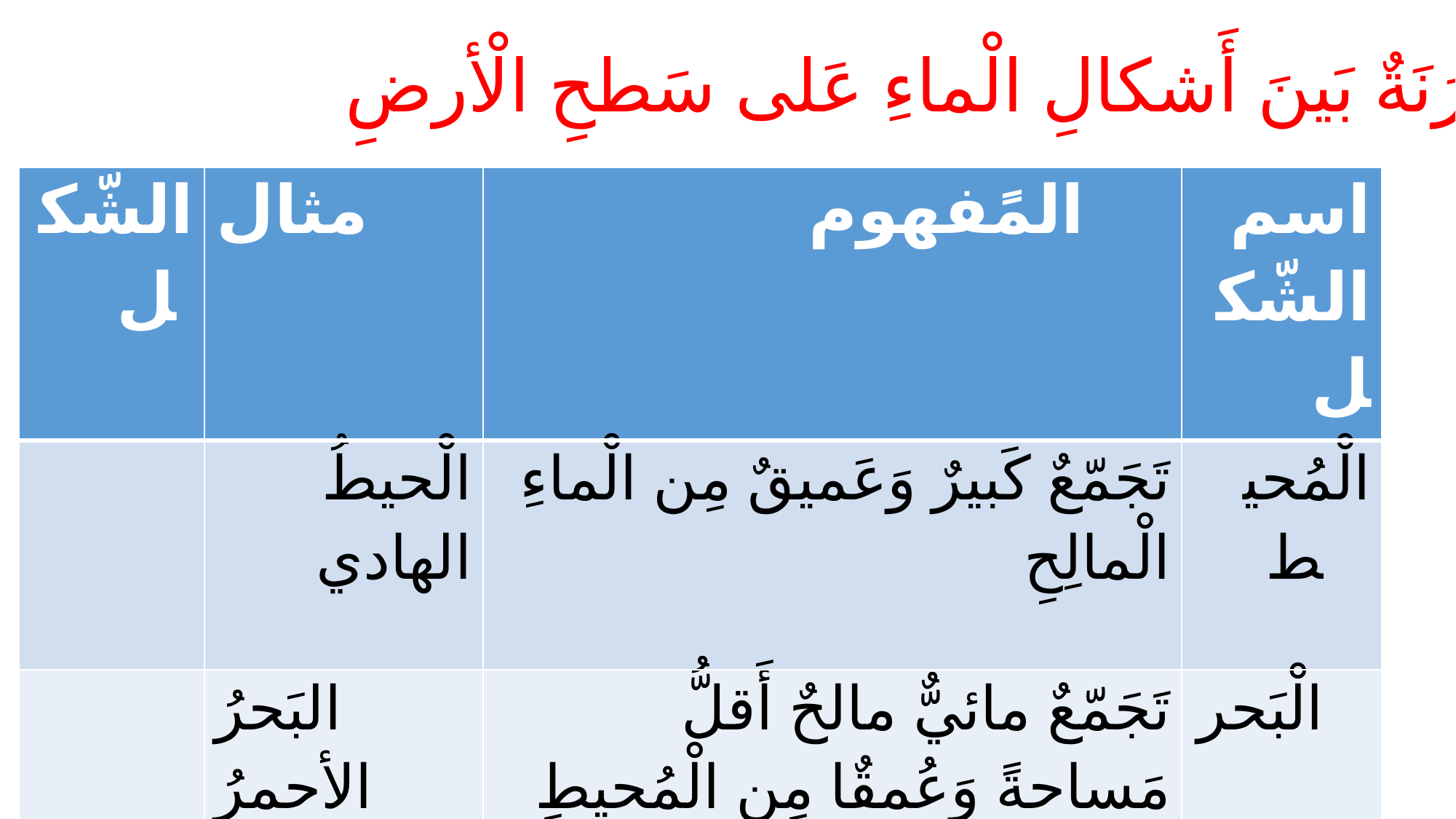

مُقارَنَةٌ بَينَ أَشكالِ الْماءِ عَلى سَطحِ الْأرضِ
| الشّكل | مثال | المًفهوم | اسم الشّكل |
| --- | --- | --- | --- |
|  | الْحيطُ الهادي | تَجَمّعٌ كَبيرٌ وَعَميقٌ مِن الْماءِ الْمالِحِ | الْمُحيط |
|  | البَحرُ الأحمرُ | تَجَمّعٌ مائيٌّ مالحٌ أَقلُّ مَساحةً وَعُمقٌا مِن الْمُحيطِ | الْبَحر |
|  | نهر الأردن | مِياهٌ عَذبَةٌ تَجري عَلى سَطحِ الأرضِ | النَّهر |